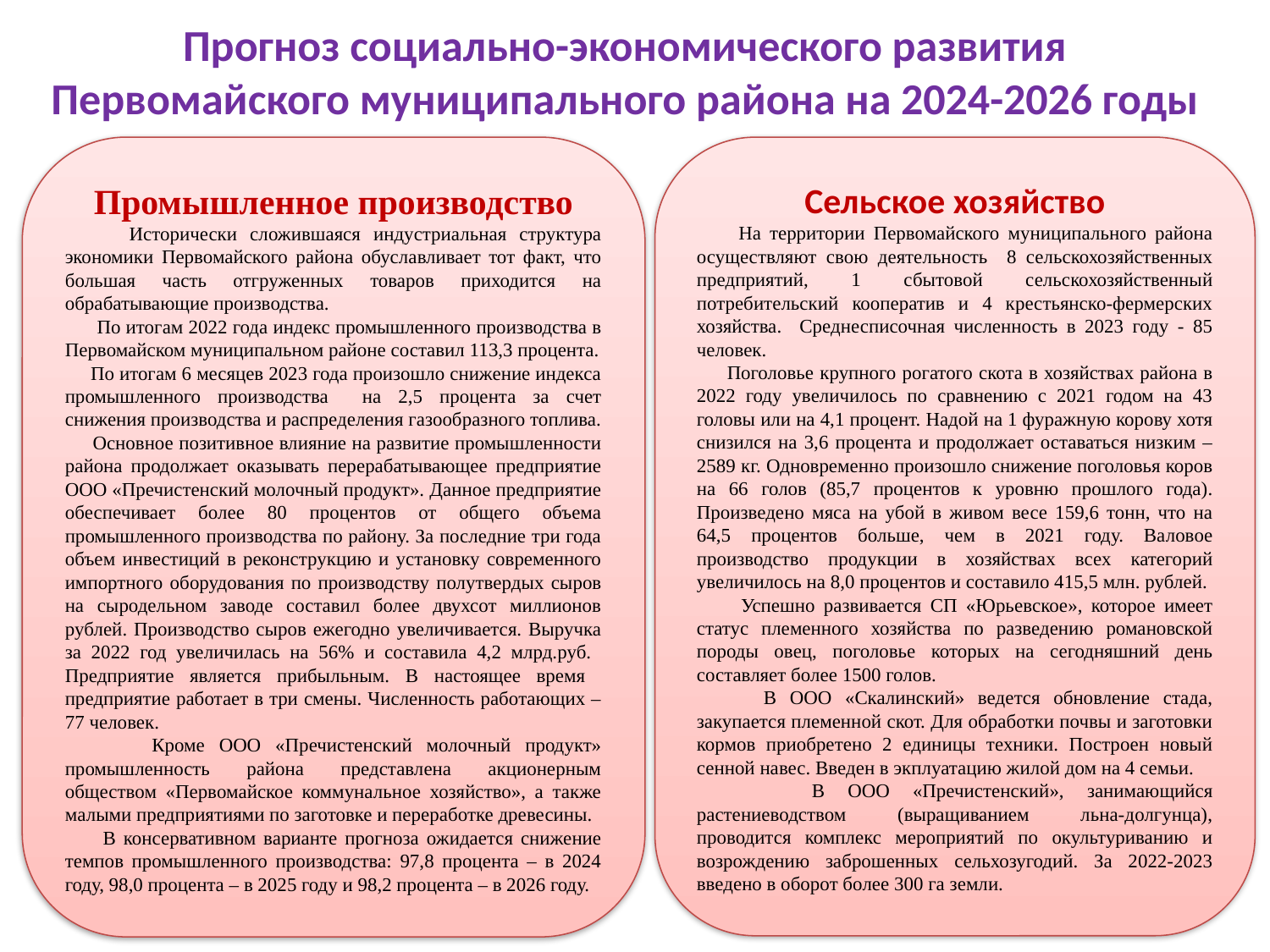

# Прогноз социально-экономического развития Первомайского муниципального района на 2024-2026 годы
Промышленное производство
     Исторически сложившаяся индустриальная структура экономики Первомайского района обуславливает тот факт, что большая часть отгруженных товаров приходится на обрабатывающие производства.
      По итогам 2022 года индекс промышленного производства в Первомайском муниципальном районе составил 113,3 процента.
     По итогам 6 месяцев 2023 года произошло снижение индекса промышленного производства  на 2,5 процента за счет снижения производства и распределения газообразного топлива.
     Основное позитивное влияние на развитие промышленности района продолжает оказывать перерабатывающее предприятие ООО «Пречистенский молочный продукт». Данное предприятие обеспечивает более 80 процентов от общего объема промышленного производства по району. За последние три года объем инвестиций в реконструкцию и установку современного импортного оборудования по производству полутвердых сыров на сыродельном заводе составил более двухсот миллионов рублей. Производство сыров ежегодно увеличивается. Выручка за 2022 год увеличилась на 56% и составила 4,2 млрд.руб.  Предприятие является прибыльным. В настоящее время  предприятие работает в три смены. Численность работающих – 77 человек.
      Кроме ООО «Пречистенский молочный продукт» промышленность района представлена акционерным обществом «Первомайское коммунальное хозяйство», а также малыми предприятиями по заготовке и переработке древесины.
     В консервативном варианте прогноза ожидается снижение темпов промышленного производства: 97,8 процента – в 2024 году, 98,0 процента – в 2025 году и 98,2 процента – в 2026 году.
Сельское хозяйство
     На территории Первомайского муниципального района осуществляют свою деятельность  8 сельскохозяйственных предприятий, 1 сбытовой сельскохозяйственный потребительский кооператив и 4 крестьянско-фермерских хозяйства.  Среднесписочная численность в 2023 году - 85 человек.
     Поголовье крупного рогатого скота в хозяйствах района в 2022 году увеличилось по сравнению с 2021 годом на 43 головы или на 4,1 процент. Надой на 1 фуражную корову хотя снизился на 3,6 процента и продолжает оставаться низким – 2589 кг. Одновременно произошло снижение поголовья коров на 66 голов (85,7 процентов к уровню прошлого года). Произведено мяса на убой в живом весе 159,6 тонн, что на 64,5 процентов больше, чем в 2021 году. Валовое производство продукции в хозяйствах всех категорий увеличилось на 8,0 процентов и составило 415,5 млн. рублей.
     Успешно развивается СП «Юрьевское», которое имеет статус племенного хозяйства по разведению романовской породы овец, поголовье которых на сегодняшний день составляет более 1500 голов.
     В ООО «Скалинский» ведется обновление стада, закупается племенной скот. Для обработки почвы и заготовки кормов приобретено 2 единицы техники. Построен новый сенной навес. Введен в экплуатацию жилой дом на 4 семьи.
     В ООО «Пречистенский», занимающийся растениеводством (выращиванием льна-долгунца), проводится комплекс мероприятий по окультуриванию и возрождению заброшенных сельхозугодий. За 2022-2023 введено в оборот более 300 га земли.